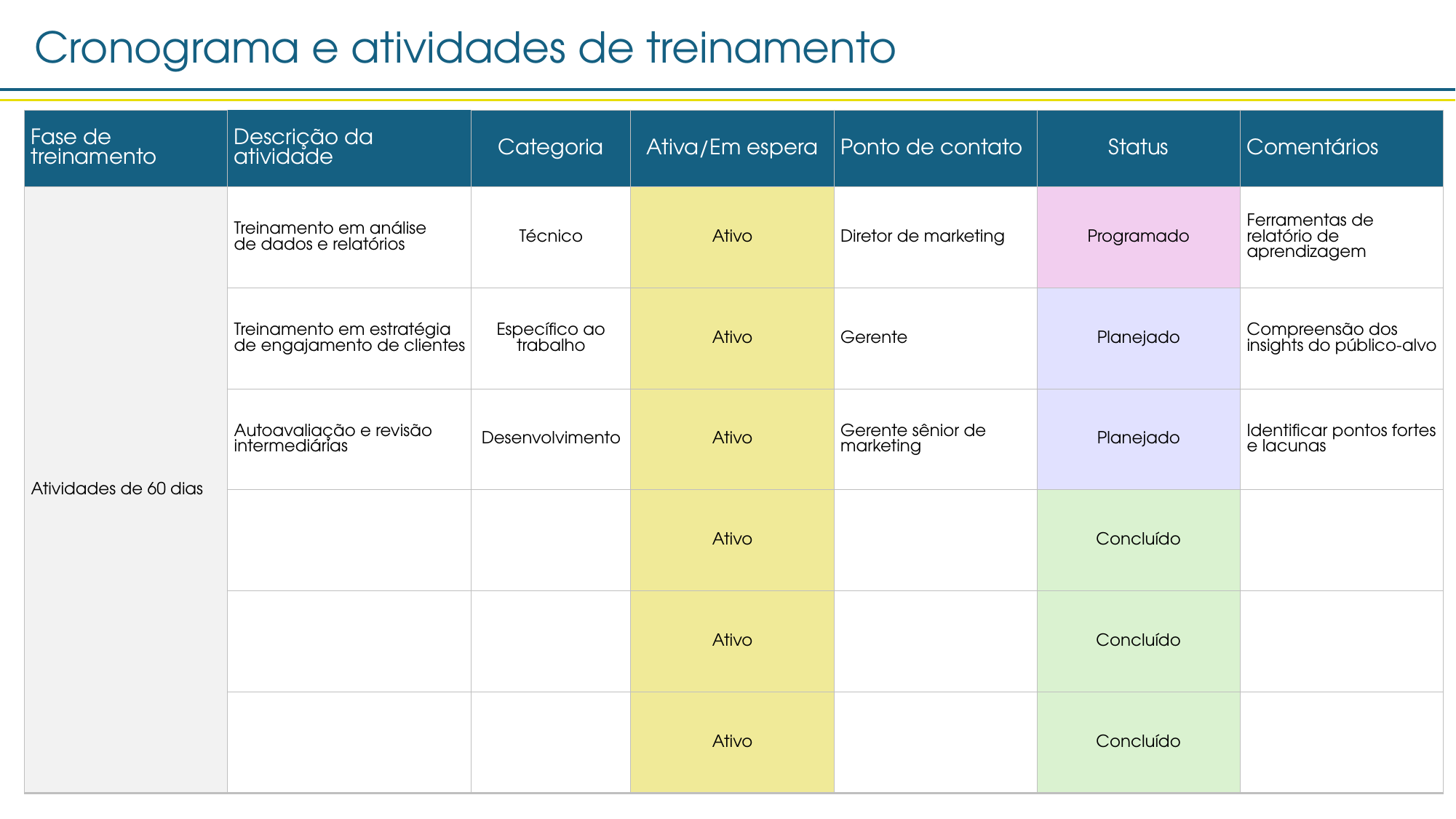

Cronograma e atividades de treinamento
| Fase de treinamento | Descrição da atividade | Categoria | Ativa/Em espera | Ponto de contato | Status | Comentários |
| --- | --- | --- | --- | --- | --- | --- |
| Atividades de 60 dias | Treinamento em análise de dados e relatórios | Técnico | Ativo | Diretor de marketing | Programado | Ferramentas de relatório de aprendizagem |
|  | Treinamento em estratégia de engajamento de clientes | Específico ao trabalho | Ativo | Gerente | Planejado | Compreensão dos insights do público-alvo |
|  | Autoavaliação e revisão intermediárias | Desenvolvimento | Ativo | Gerente sênior de marketing | Planejado | Identificar pontos fortes e lacunas |
|  |  |  | Ativo |  | Concluído |  |
|  |  |  | Ativo |  | Concluído |  |
|  |  |  | Ativo |  | Concluído |  |